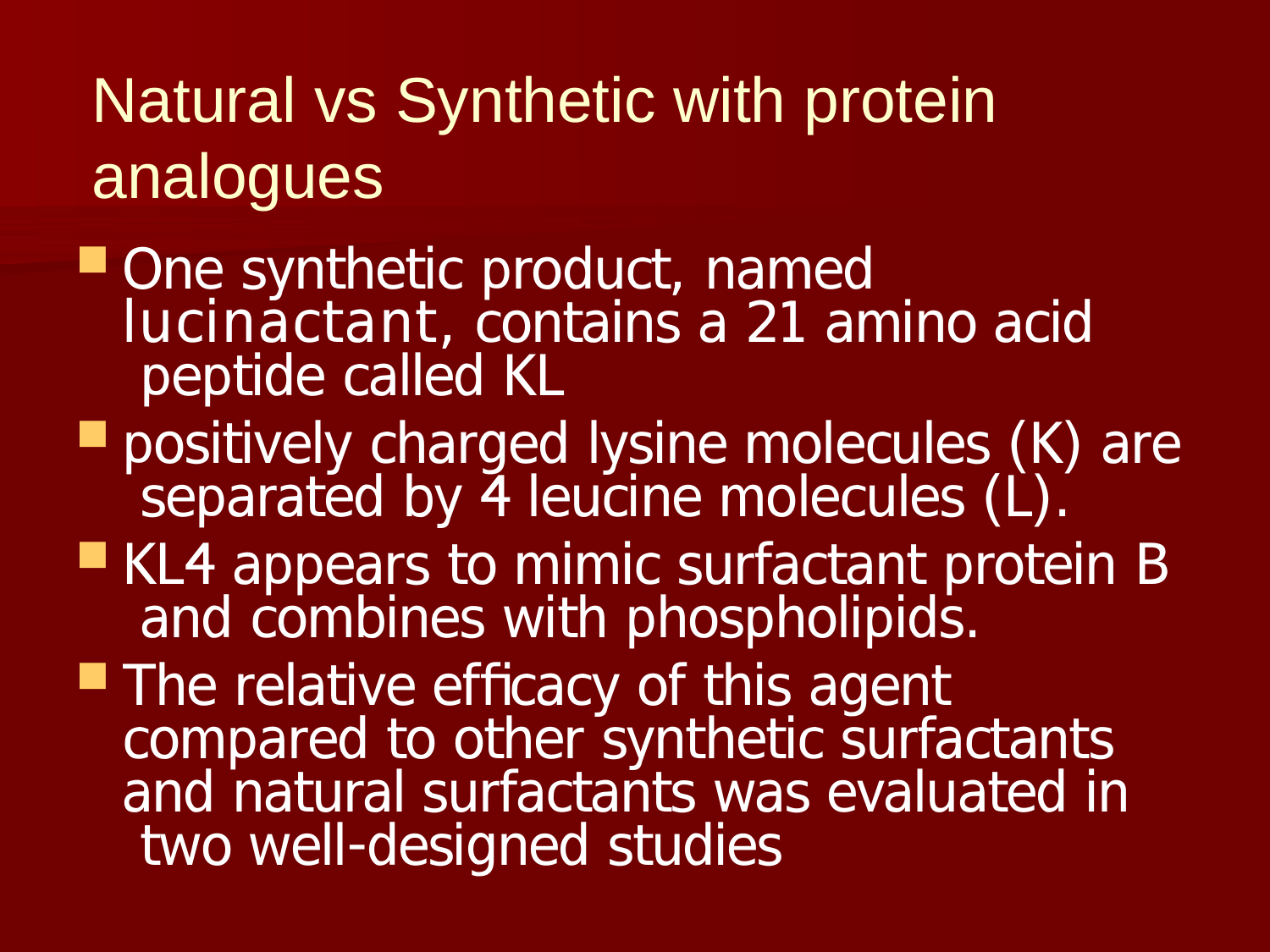

# Natural vs Synthetic with protein
analogues
One synthetic product, named  lucinactant, contains a 21 amino acid  peptide called KL
positively charged lysine molecules (K) are  separated by 4 leucine molecules (L).
KL4 appears to mimic surfactant protein B  and combines with phospholipids.
The relative efficacy of this agent  compared to other synthetic surfactants  and natural surfactants was evaluated in  two well-designed studies